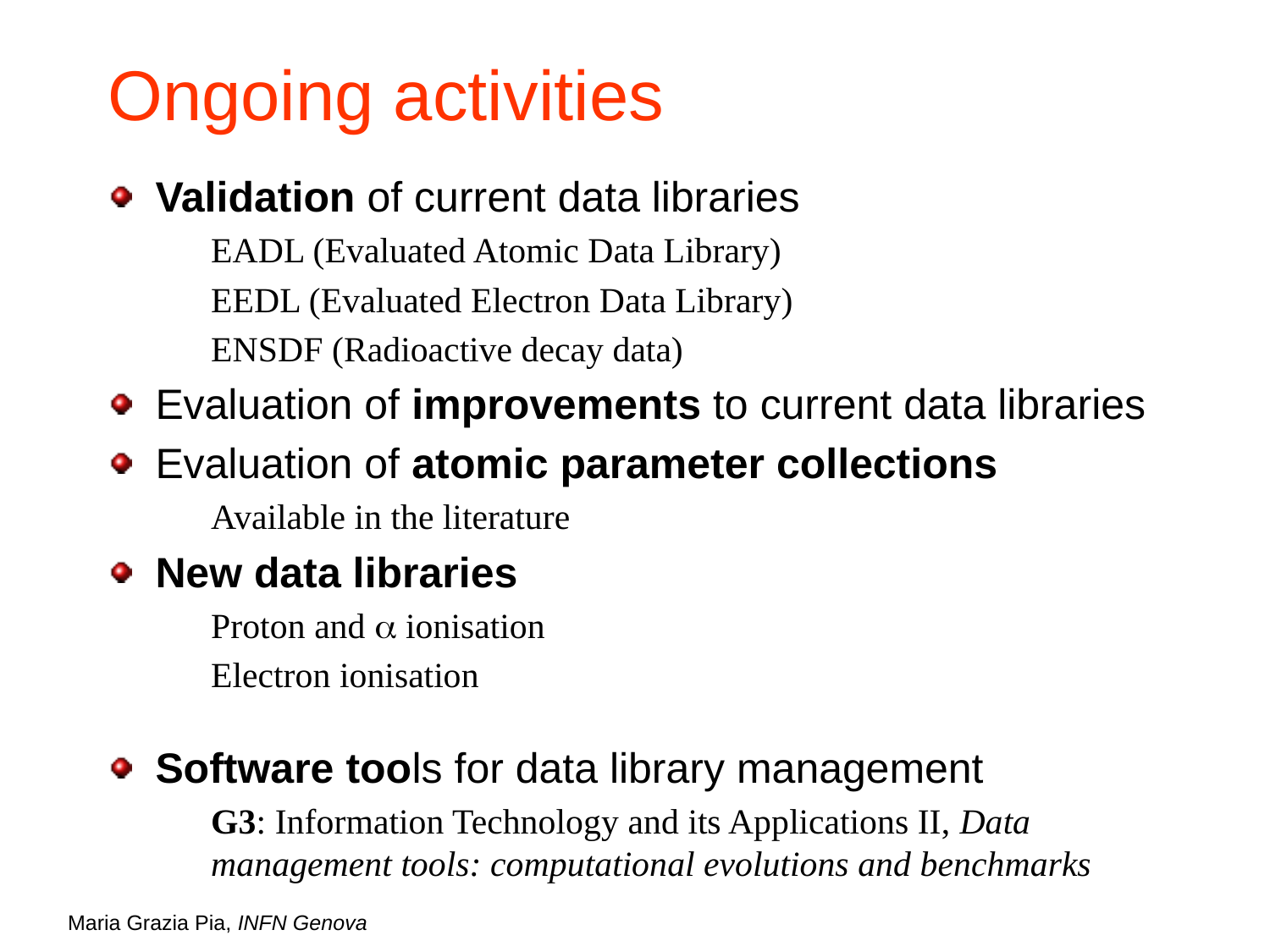

# Ongoing activities
Validation of current data libraries
EADL (Evaluated Atomic Data Library)
EEDL (Evaluated Electron Data Library)
ENSDF (Radioactive decay data)
Evaluation of improvements to current data libraries
Evaluation of atomic parameter collections
Available in the literature
New data libraries
Proton and α ionisation
Electron ionisation

Software tools for data library management
G3: Information Technology and its Applications II, Data management tools: computational evolutions and benchmarks